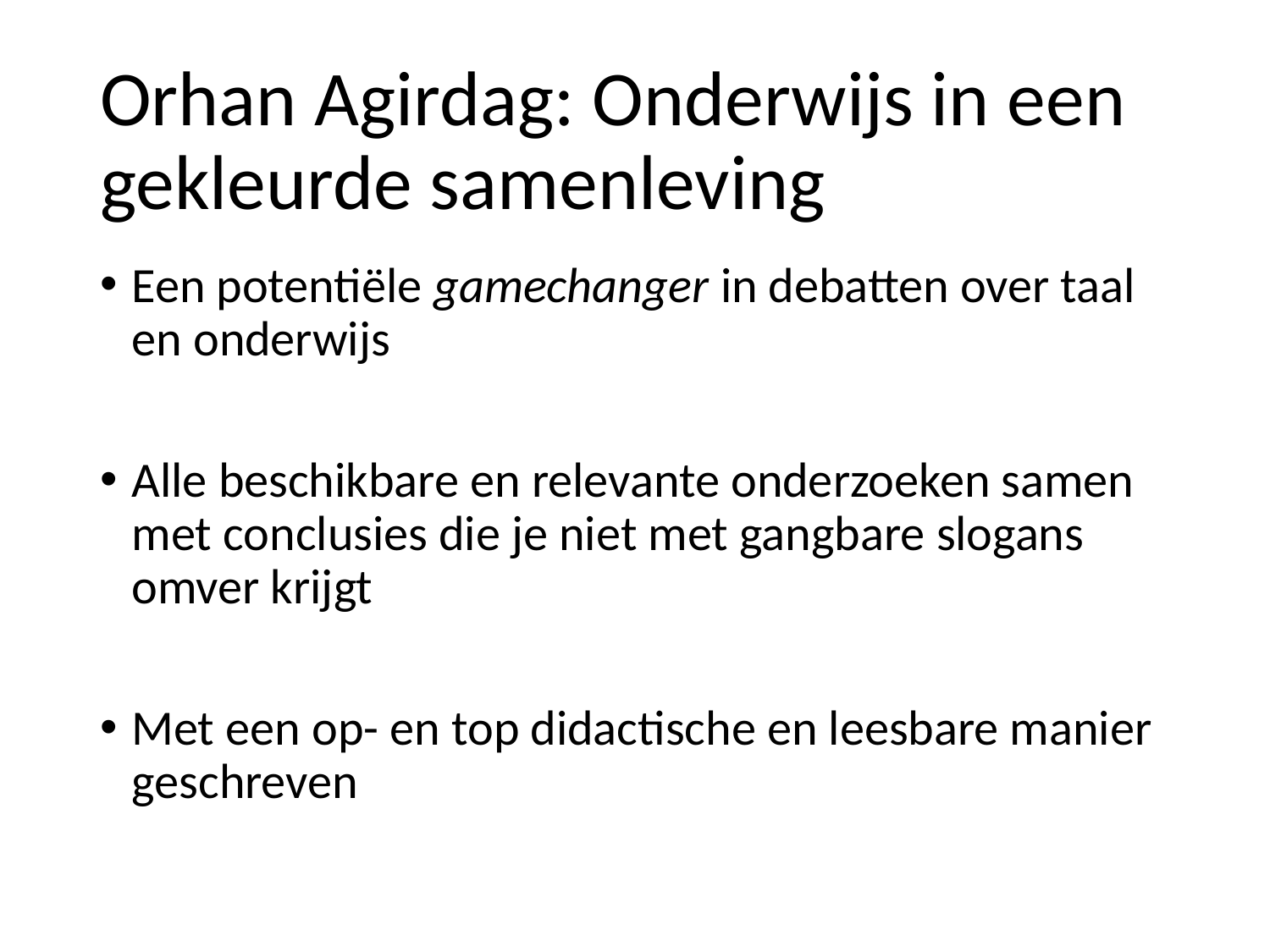

# Orhan Agirdag: Onderwijs in een gekleurde samenleving
Een potentiële gamechanger in debatten over taal en onderwijs

Alle beschikbare en relevante onderzoeken samen met conclusies die je niet met gangbare slogans omver krijgt

Met een op- en top didactische en leesbare manier geschreven